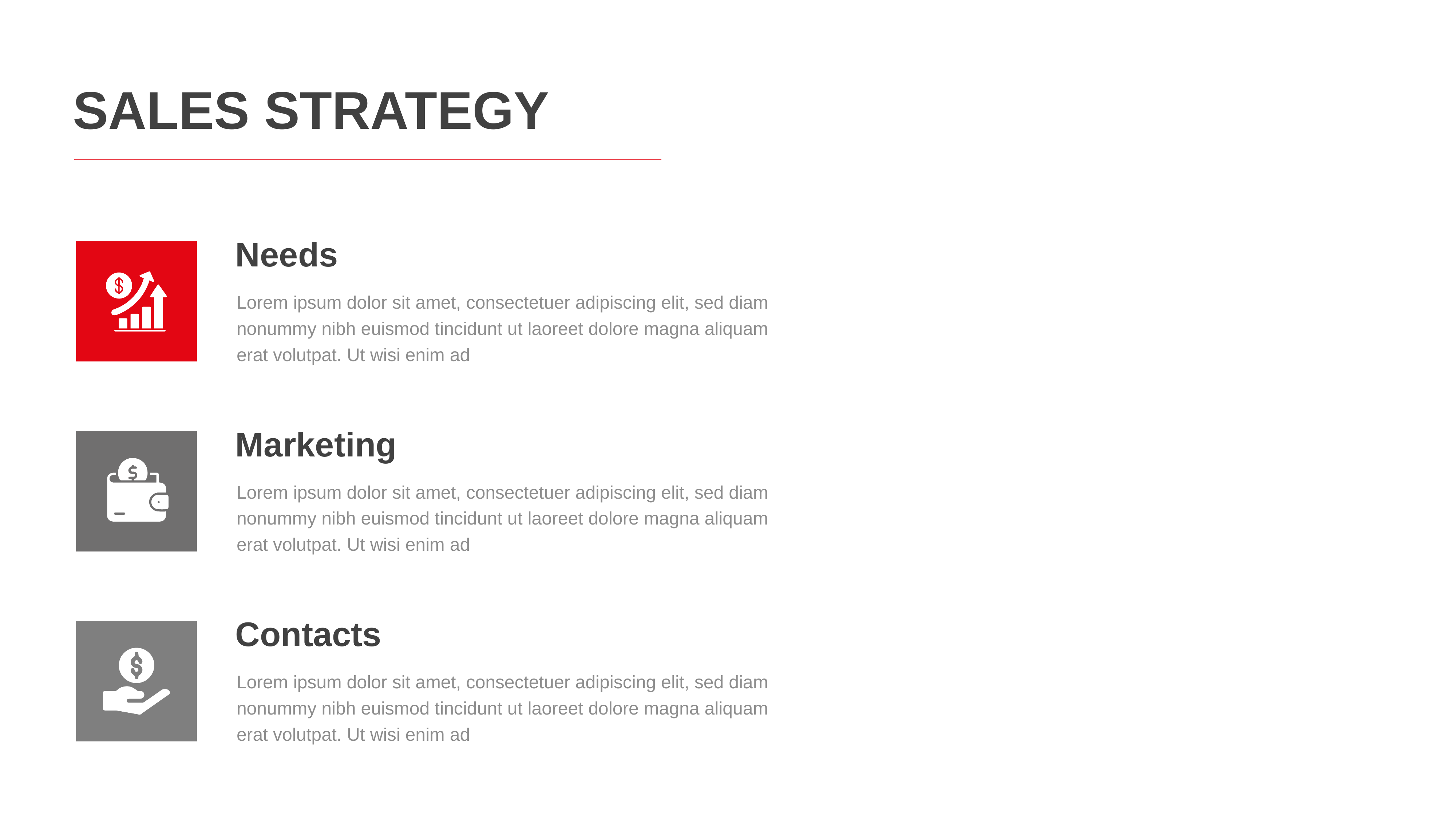

SALES STRATEGY
Needs

Lorem ipsum dolor sit amet, consectetuer adipiscing elit, sed diam nonummy nibh euismod tincidunt ut laoreet dolore magna aliquam erat volutpat. Ut wisi enim ad
Marketing

Lorem ipsum dolor sit amet, consectetuer adipiscing elit, sed diam nonummy nibh euismod tincidunt ut laoreet dolore magna aliquam erat volutpat. Ut wisi enim ad
Contacts

Lorem ipsum dolor sit amet, consectetuer adipiscing elit, sed diam nonummy nibh euismod tincidunt ut laoreet dolore magna aliquam erat volutpat. Ut wisi enim ad